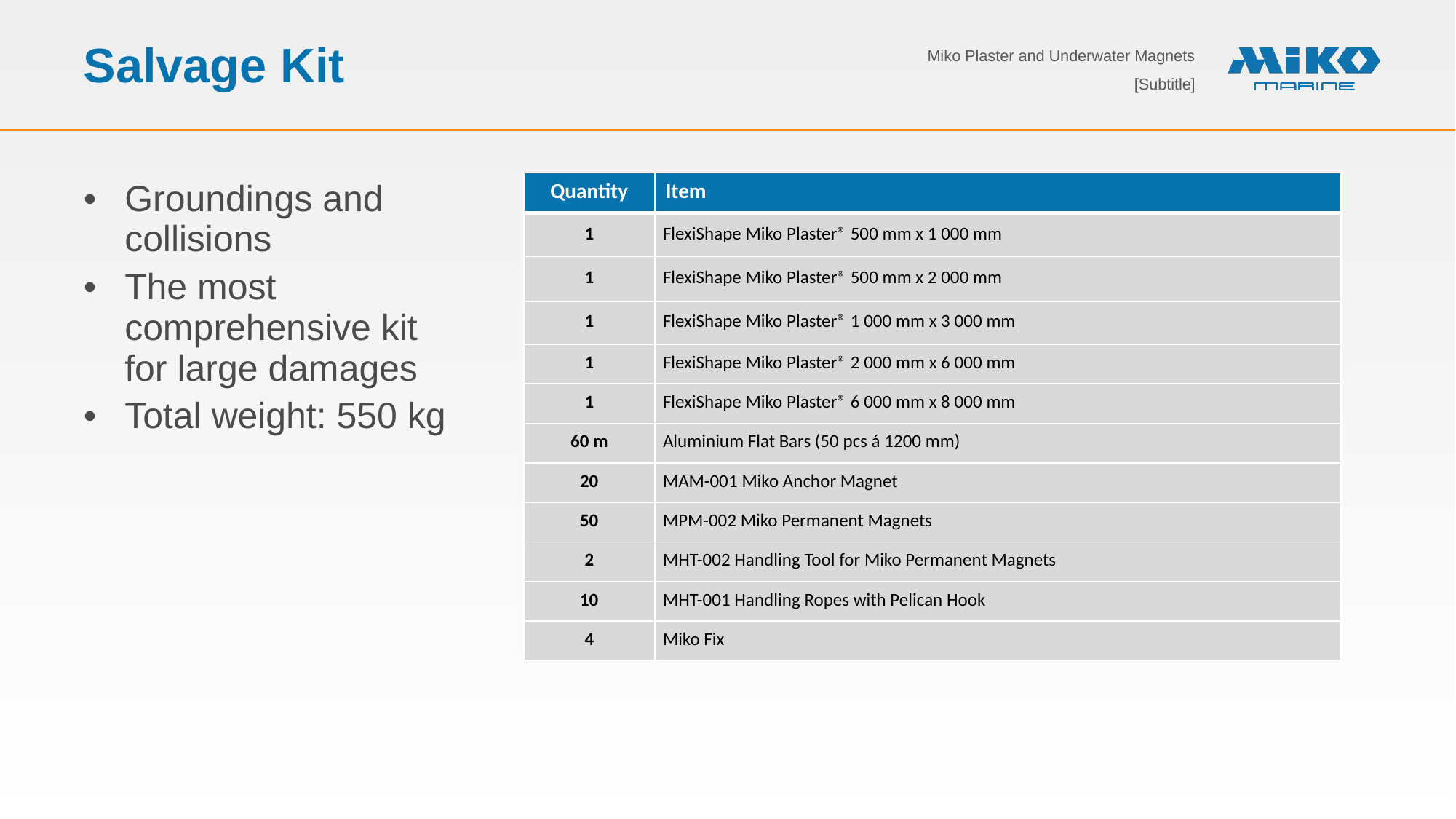

# Salvage Kit
Groundings and collisions
The most comprehensive kit for large damages
Total weight: 550 kg
| Quantity | Item |
| --- | --- |
| 1 | FlexiShape Miko Plaster® 500 mm x 1 000 mm |
| 1 | FlexiShape Miko Plaster® 500 mm x 2 000 mm |
| 1 | FlexiShape Miko Plaster® 1 000 mm x 3 000 mm |
| 1 | FlexiShape Miko Plaster® 2 000 mm x 6 000 mm |
| 1 | FlexiShape Miko Plaster® 6 000 mm x 8 000 mm |
| 60 m | Aluminium Flat Bars (50 pcs á 1200 mm) |
| 20 | MAM-001 Miko Anchor Magnet |
| 50 | MPM-002 Miko Permanent Magnets |
| 2 | MHT-002 Handling Tool for Miko Permanent Magnets |
| 10 | MHT-001 Handling Ropes with Pelican Hook |
| 4 | Miko Fix |